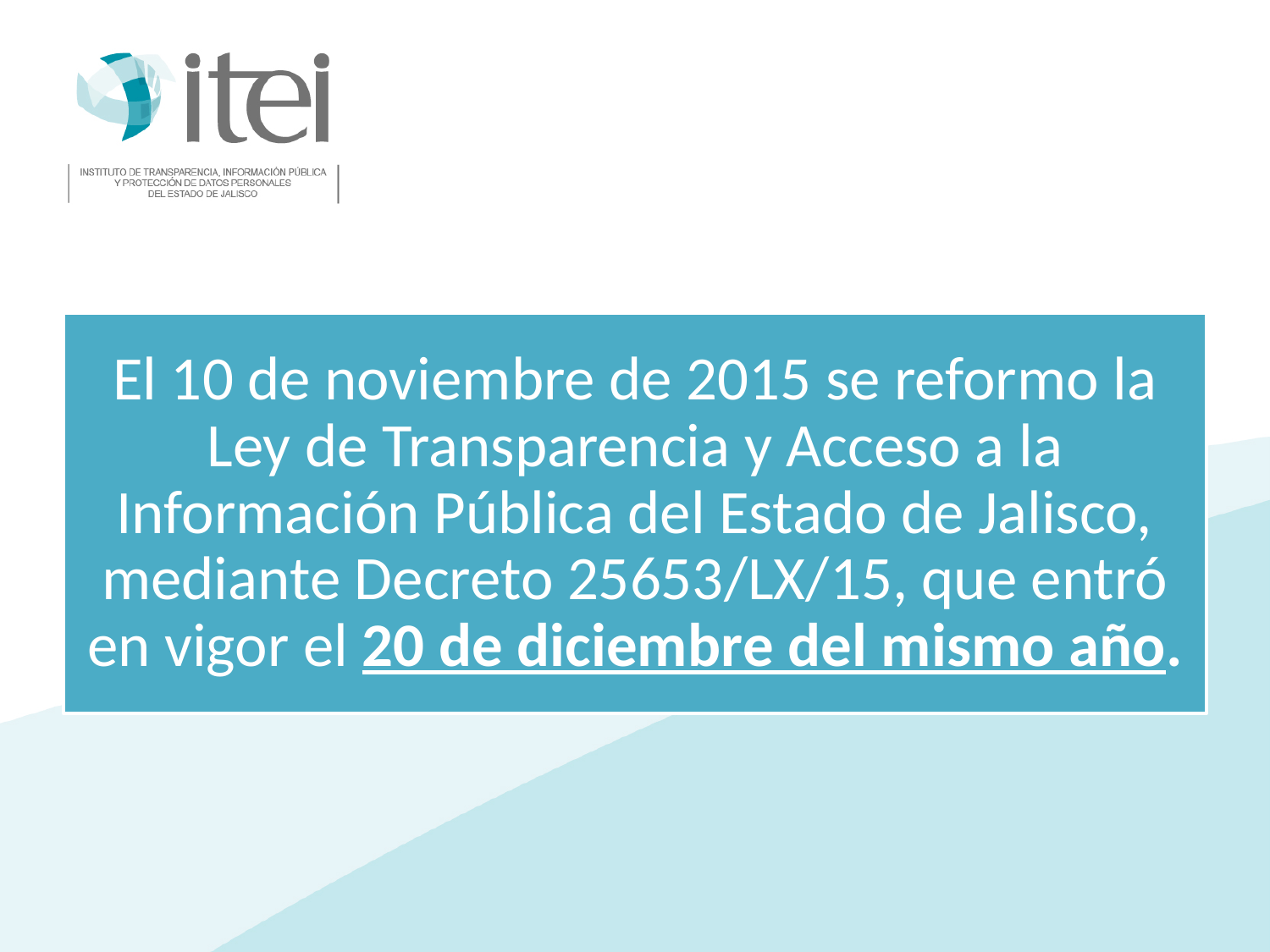

El 10 de noviembre de 2015 se reformo la Ley de Transparencia y Acceso a la Información Pública del Estado de Jalisco, mediante Decreto 25653/LX/15, que entró en vigor el 20 de diciembre del mismo año.